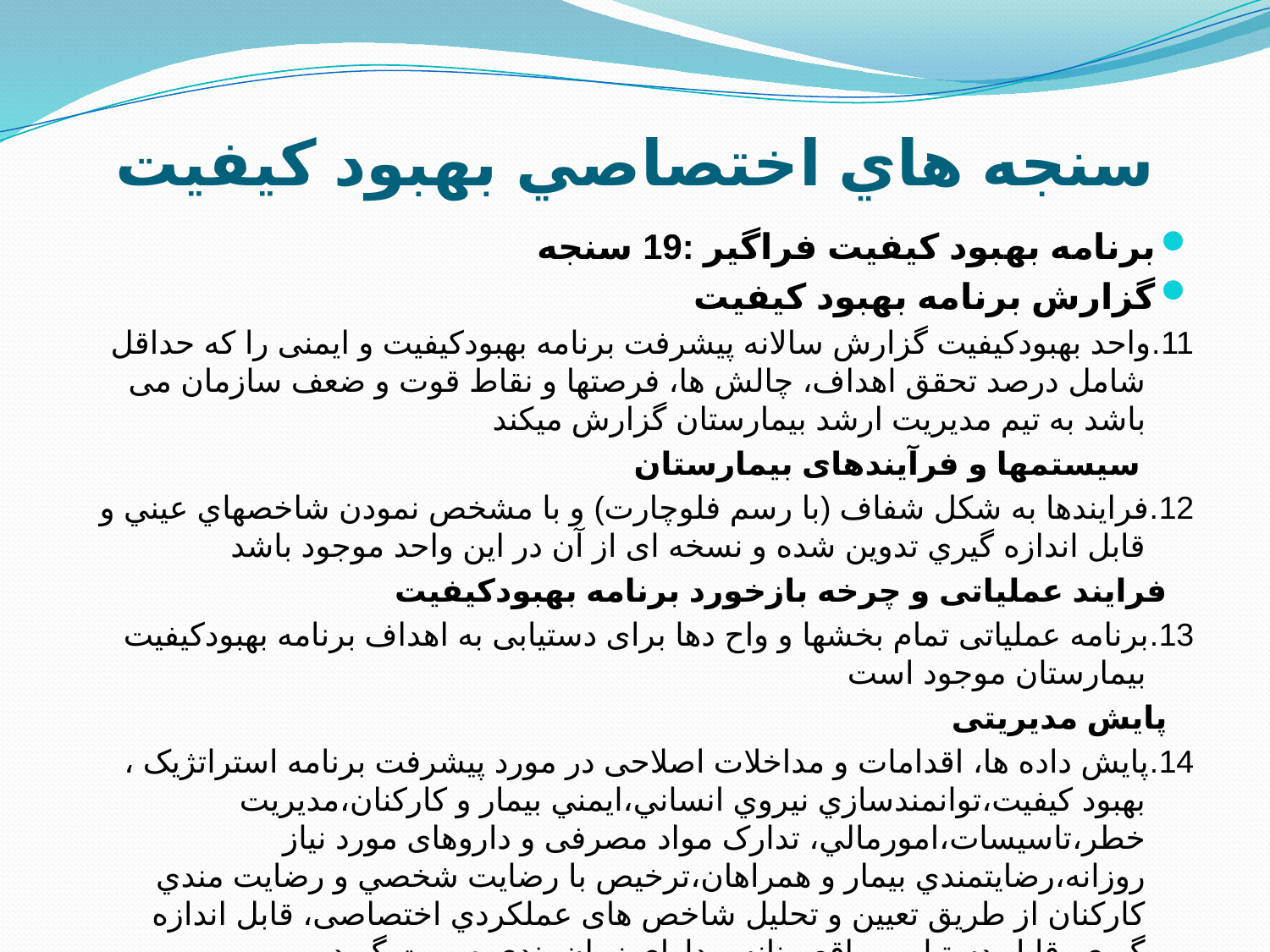

# سنجه هاي اختصاصي بهبود کيفيت
برنامه بهبود کیفیت فراگیر :19 سنجه
گزارش برنامه بهبود کيفيت
11.واحد بهبودکیفیت گزارش سالانه پیشرفت برنامه بهبودکیفیت و ایمنی را که حداقل شامل درصد تحقق اهداف، چالش ها، فرصتها و نقاط قوت و ضعف سازمان می باشد به تیم مدیریت ارشد بیمارستان گزارش میکند
      سیستمها و فرآیندهای بیمارستان
12.فرایندها به شکل شفاف (با رسم فلوچارت) و با مشخص نمودن شاخصهاي عيني و قابل اندازه گيري تدوین شده و نسخه ای از آن در این واحد موجود باشد
   فرایند عملیاتی و چرخه بازخورد برنامه بهبودکیفیت
13.برنامه عملیاتی تمام بخشها و واح دها برای دستیابی به اهداف برنامه بهبودکیفیت بیمارستان موجود است
   پایش مدیریتی
14.پایش داده ها، اقدامات و مداخلات اصلاحی در مورد پیشرفت برنامه استراتژیک ، بهبود کيفيت،توانمندسازي نيروي انساني،ايمني بيمار و کارکنان،مديريت خطر،تاسيسات،امورمالي، تدارک مواد مصرفی و داروهای مورد نیاز روزانه،رضايتمندي بيمار و همراهان،ترخيص با رضايت شخصي و رضايت مندي کارکنان از طریق تعیین و تحلیل شاخص های عملكردي اختصاصی، قابل اندازه گیری، قابل دستیابی، واقع بینانه و دارای زمان بندی صورت گیرد